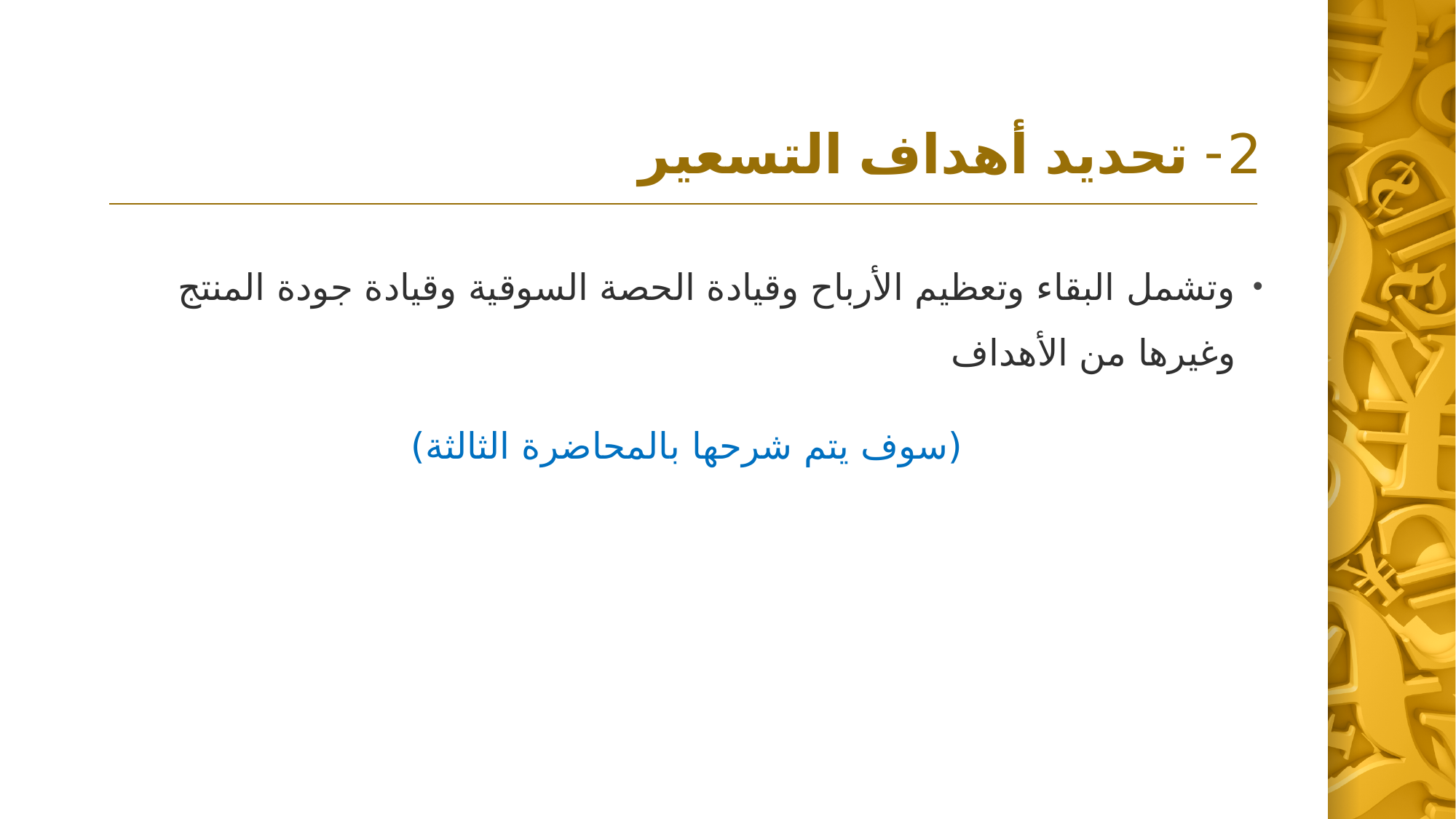

# 2- تحديد أهداف التسعير
وتشمل البقاء وتعظيم الأرباح وقيادة الحصة السوقية وقيادة جودة المنتج وغيرها من الأهداف
(سوف يتم شرحها بالمحاضرة الثالثة)